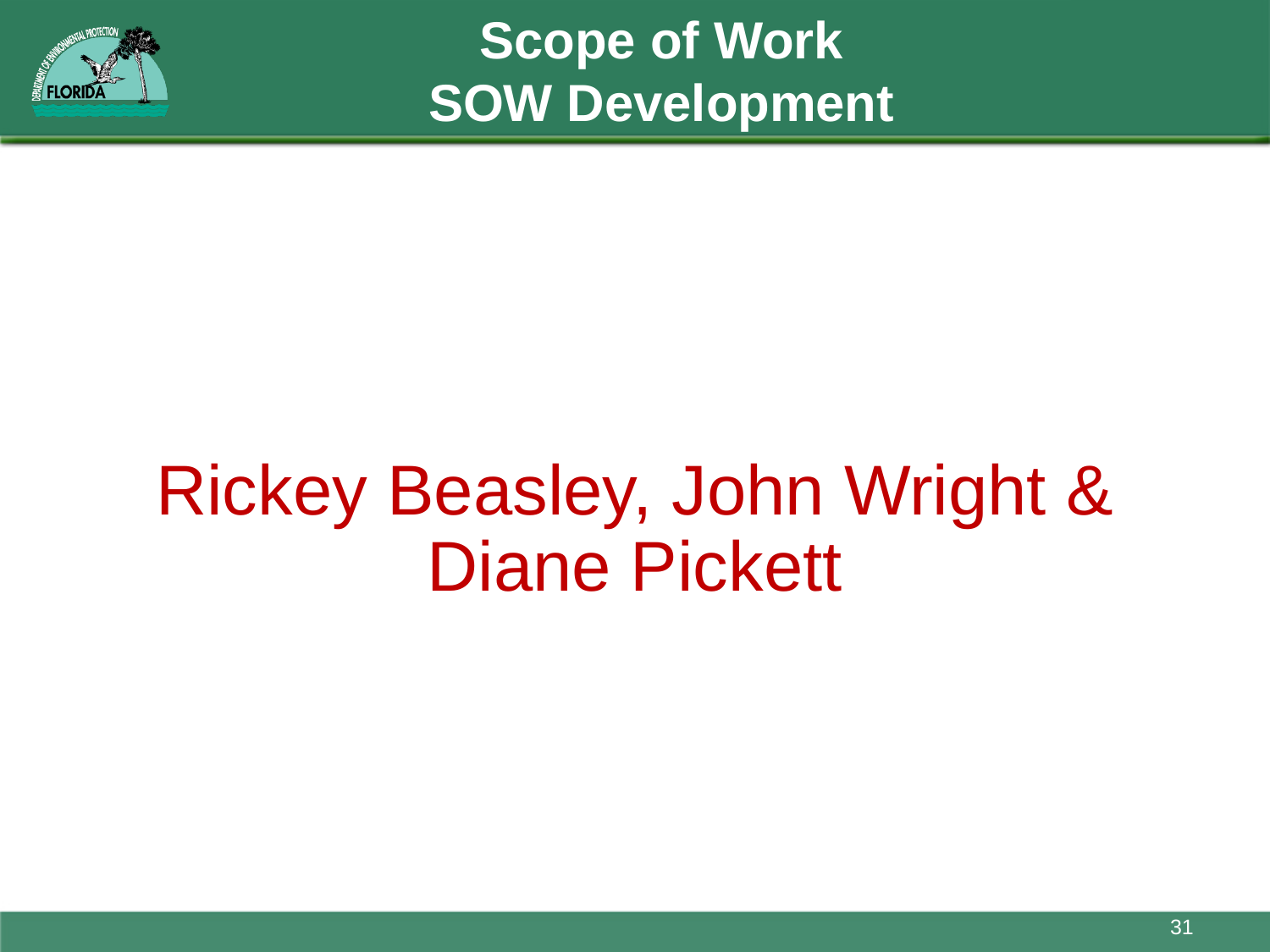

# Scope of Work SOW Development

Rickey Beasley, John Wright & Diane Pickett

31